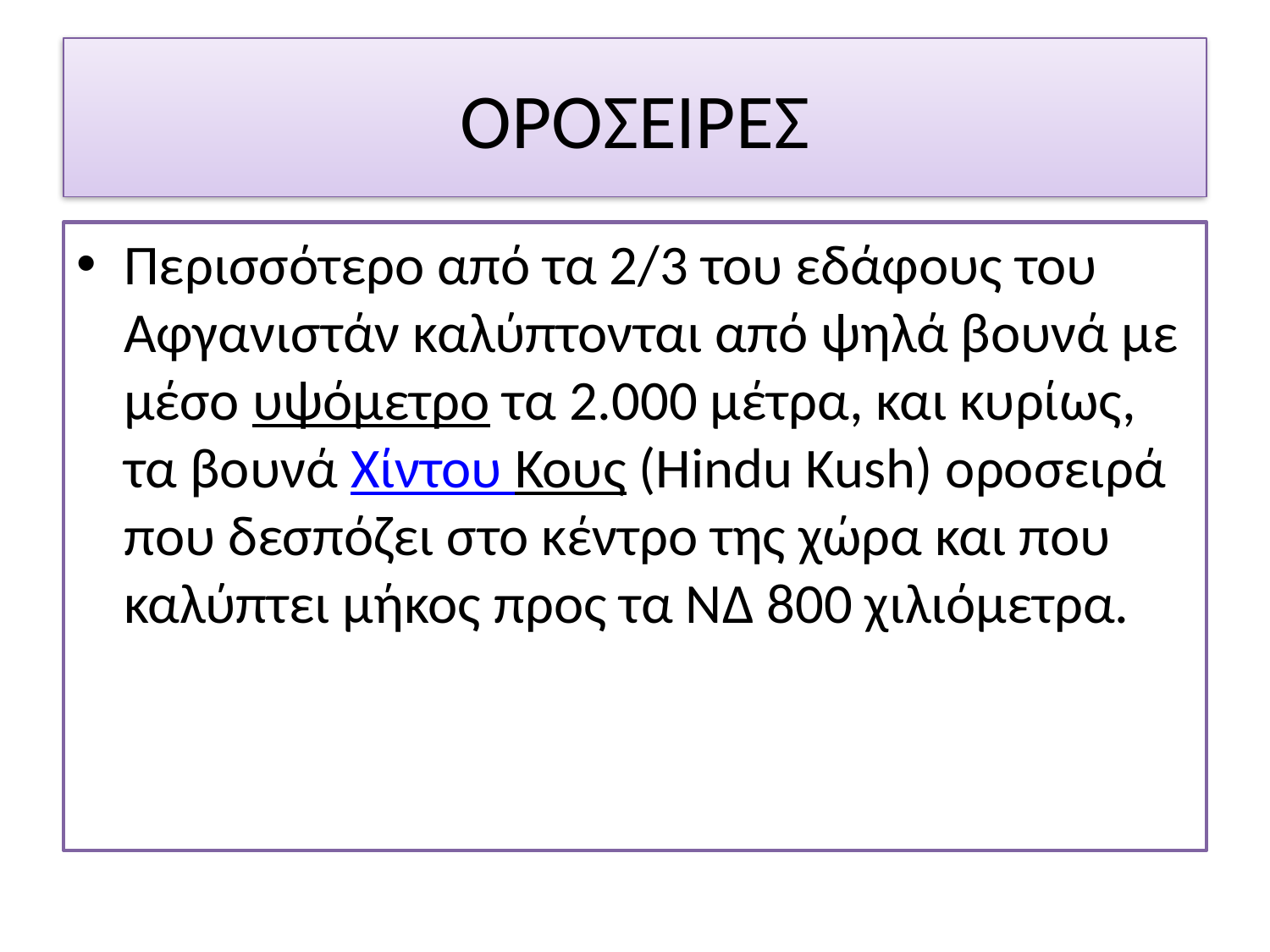

# ΟΡΟΣΕΙΡΕΣ
Περισσότερο από τα 2/3 του εδάφους του Αφγανιστάν καλύπτονται από ψηλά βουνά με μέσο υψόμετρο τα 2.000 μέτρα, και κυρίως, τα βουνά Χίντου Κους (Hindu Kush) οροσειρά που δεσπόζει στο κέντρο της χώρα και που καλύπτει μήκος προς τα ΝΔ 800 χιλιόμετρα.